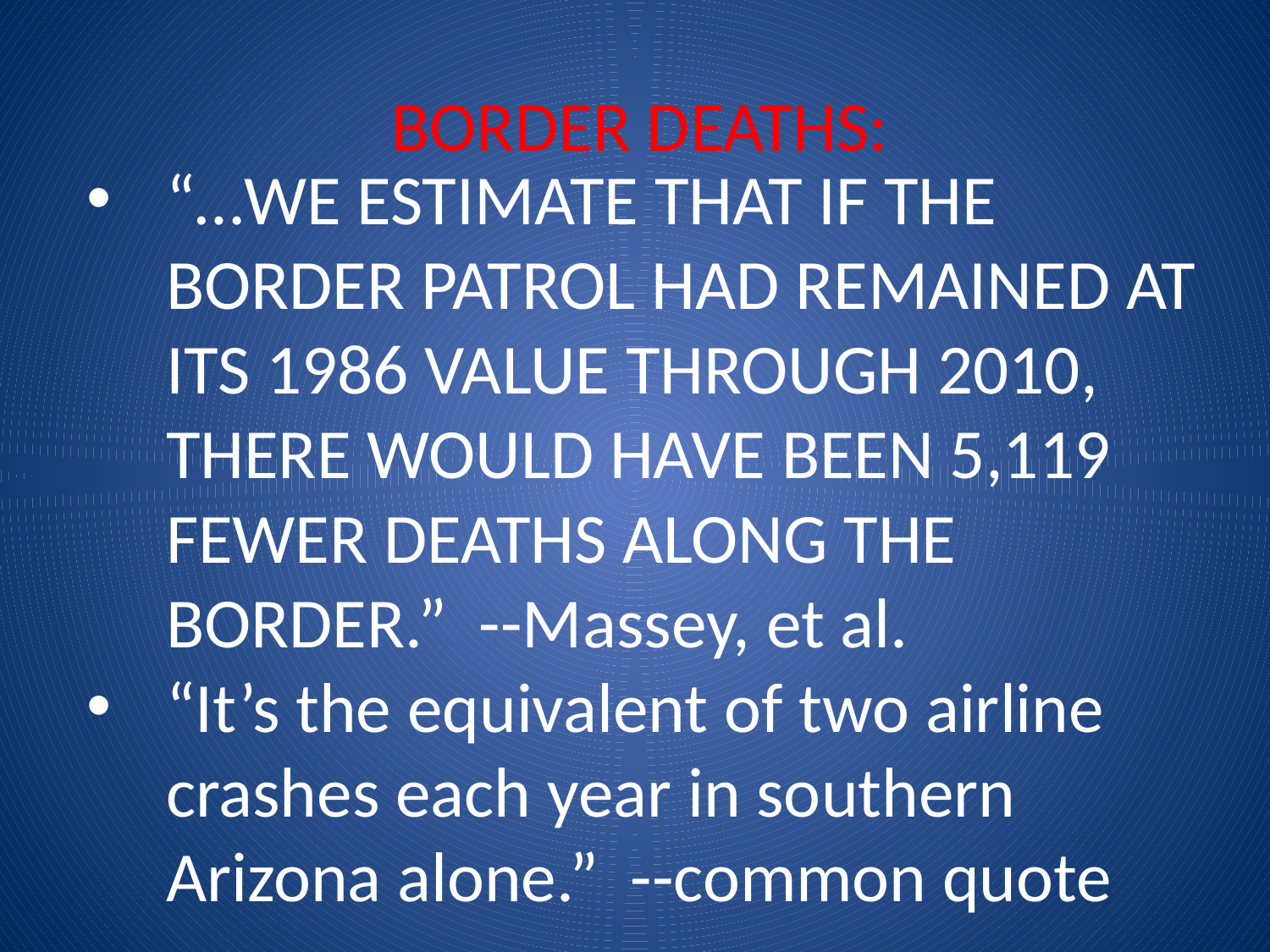

BORDER DEATHS:
“…WE ESTIMATE THAT IF THE BORDER PATROL HAD REMAINED AT ITS 1986 VALUE THROUGH 2010, THERE WOULD HAVE BEEN 5,119 FEWER DEATHS ALONG THE BORDER.”  --Massey, et al.
“It’s the equivalent of two airline crashes each year in southern Arizona alone.”  --common quote